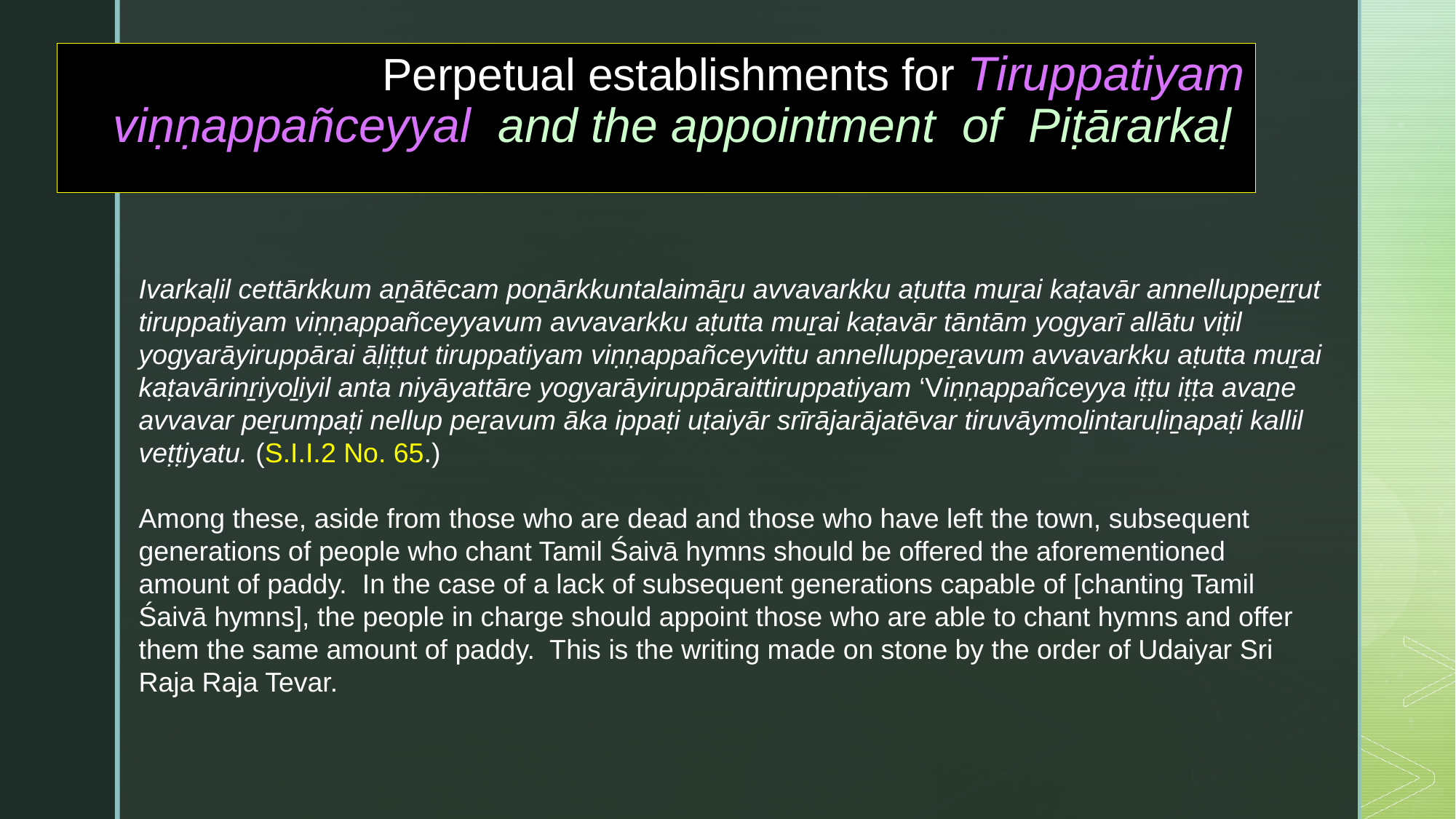

# Perpetual establishments for Tiruppatiyam viṇṇappañceyyal  and the appointment  of  Piṭārarkaḷ

Ivarkaḷil cettārkkum aṉātēcam poṉārkkuntalaimāṟu avvavarkku aṭutta muṟai kaṭavār annelluppeṟṟut tiruppatiyam viṇṇappañceyyavum avvavarkku aṭutta muṟai kaṭavār tāntām yogyarī allātu viṭil yogyarāyiruppārai āḷiṭṭut tiruppatiyam viṇṇappañceyvittu annelluppeṟavum avvavarkku aṭutta muṟai kaṭavārinṟiyoḻiyil anta niyāyattāre yogyarāyiruppāraittiruppatiyam ‘Viṇṇappañceyya iṭṭu iṭṭa avaṉe avvavar peṟumpaṭi nellup peṟavum āka ippaṭi uṭaiyār srīrājarājatēvar tiruvāymoḻintaruḷiṉapaṭi kallil veṭṭiyatu. (S.I.I.2 No. 65.)

Among these, aside from those who are dead and those who have left the town, subsequent generations of people who chant Tamil Śaivā hymns should be offered the aforementioned amount of paddy.  In the case of a lack of subsequent generations capable of [chanting Tamil Śaivā hymns], the people in charge should appoint those who are able to chant hymns and offer them the same amount of paddy.  This is the writing made on stone by the order of Udaiyar Sri Raja Raja Tevar.